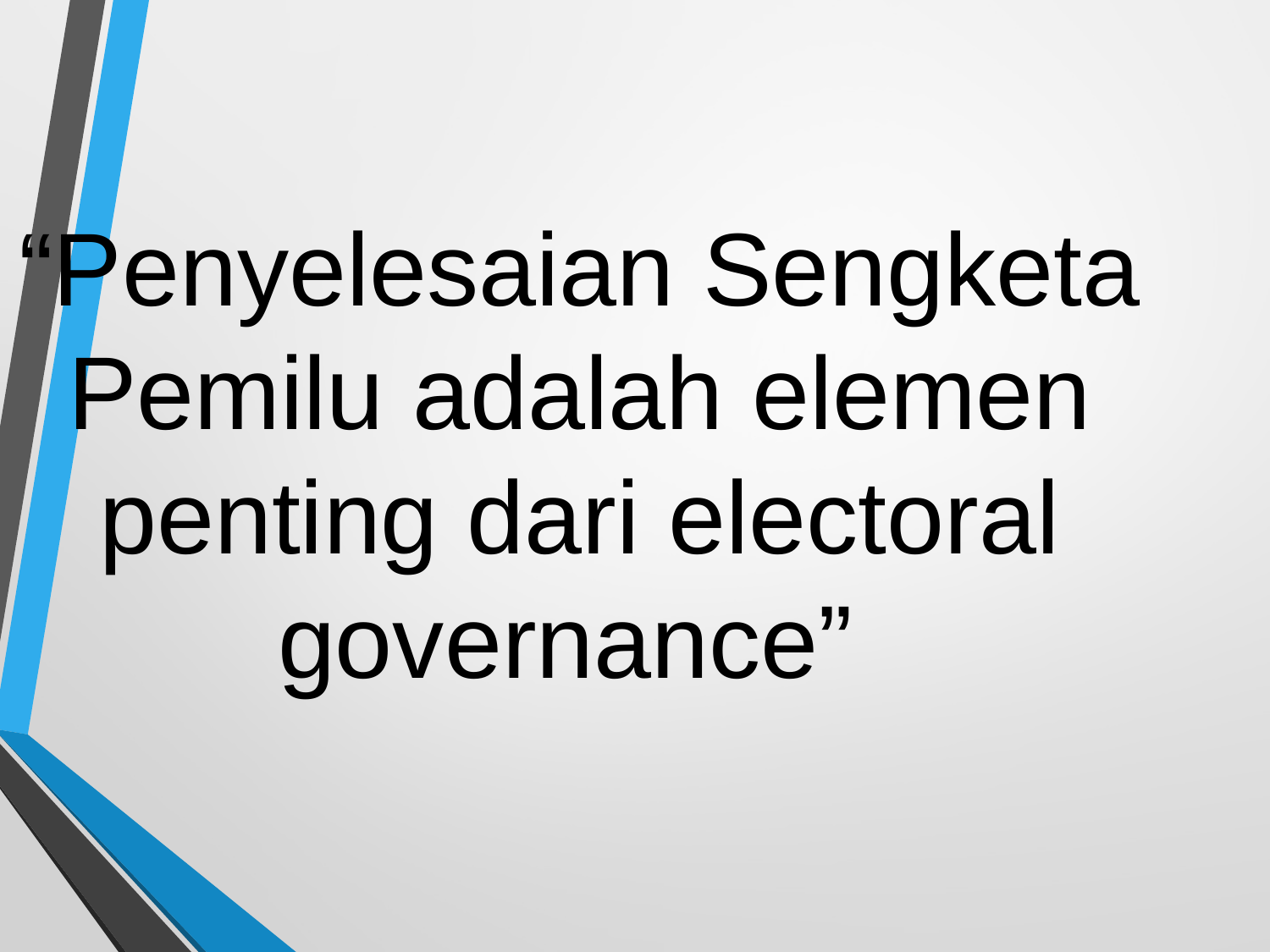

“Penyelesaian Sengketa Pemilu adalah elemen penting dari electoral governance”